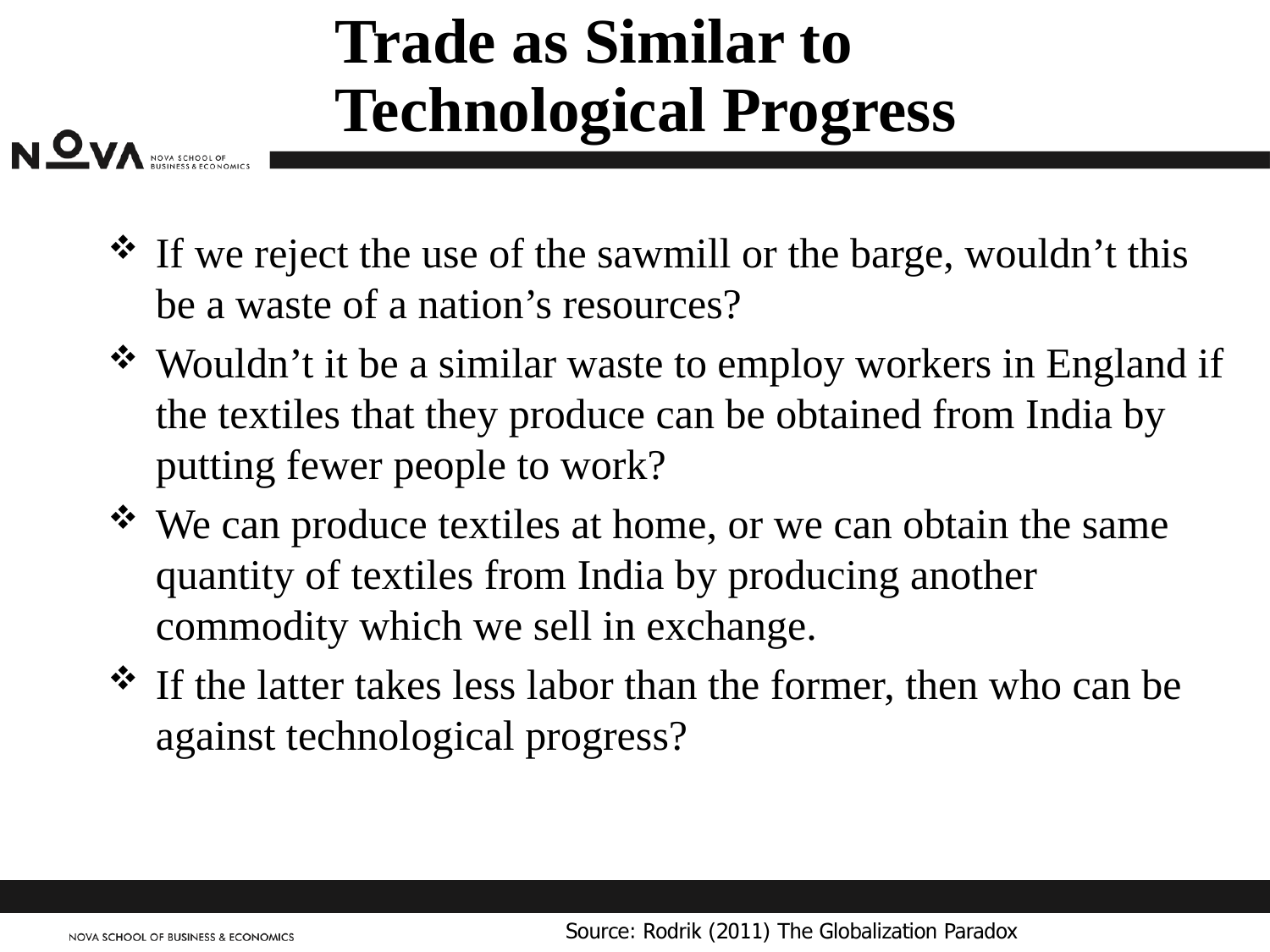

# Trade as Similar to Technological Progress
If we reject the use of the sawmill or the barge, wouldn’t this be a waste of a nation’s resources?
Wouldn’t it be a similar waste to employ workers in England if the textiles that they produce can be obtained from India by putting fewer people to work?
We can produce textiles at home, or we can obtain the same quantity of textiles from India by producing another commodity which we sell in exchange.
If the latter takes less labor than the former, then who can be against technological progress?
Source: Rodrik (2011) The Globalization Paradox